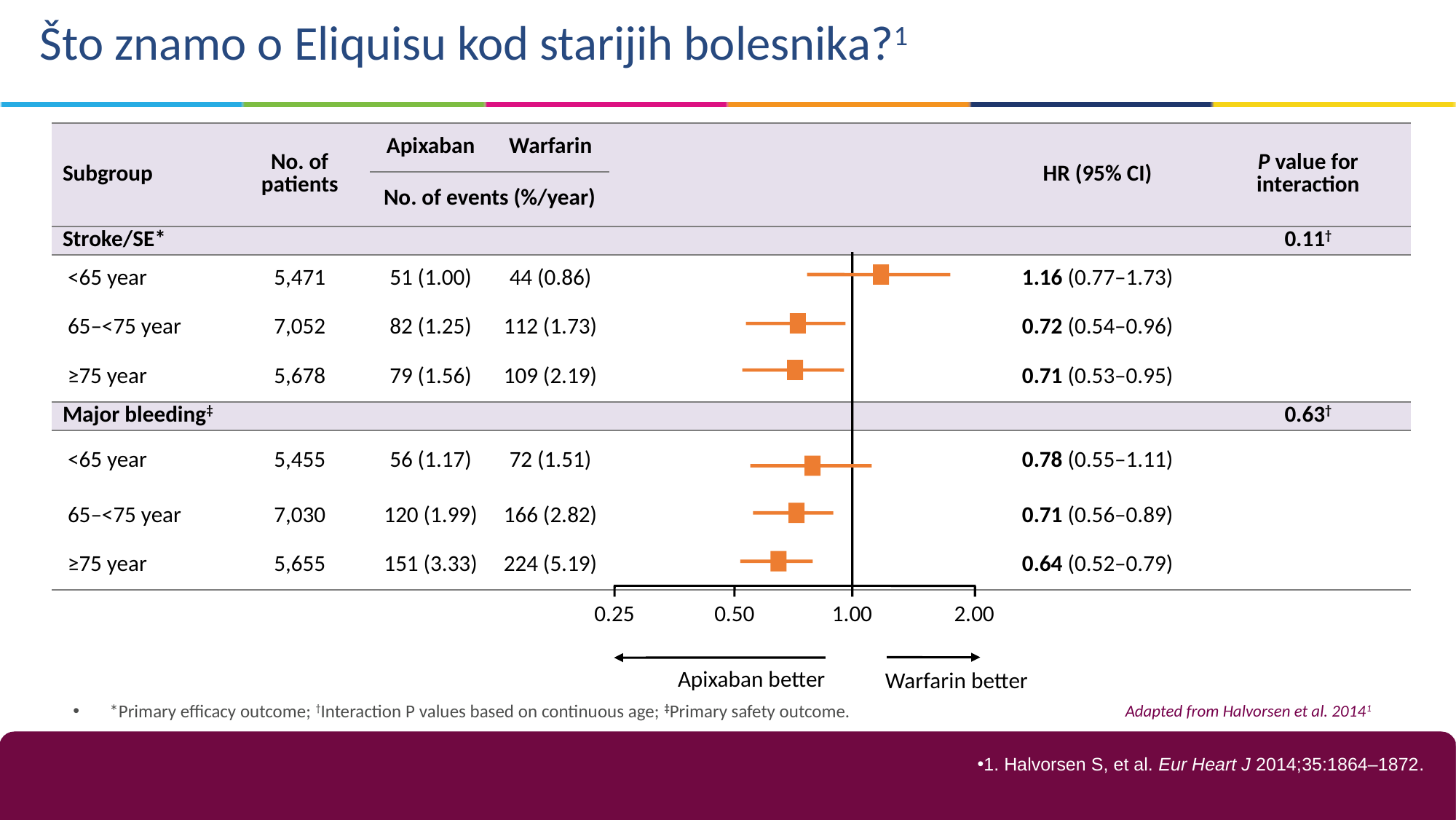

Što znamo o Eliquisu kod starijih bolesnika?1

| Subgroup | No. of patients | Apixaban | Warfarin |  | HR (95% CI) | P value for interaction |
| --- | --- | --- | --- | --- | --- | --- |
|  |  | No. of events (%/year) |  |  |  |  |
| Stroke/SE\* |  |  |  |  |  | 0.11† |
| <65 year | 5,471 | 51 (1.00) | 44 (0.86) |  | 1.16 (0.77–1.73) |  |
| 65–<75 year | 7,052 | 82 (1.25) | 112 (1.73) |  | 0.72 (0.54–0.96) |  |
| ≥75 year | 5,678 | 79 (1.56) | 109 (2.19) |  | 0.71 (0.53–0.95) |  |
| Major bleeding‡ |  |  |  |  |  | 0.63† |
| <65 year | 5,455 | 56 (1.17) | 72 (1.51) |  | 0.78 (0.55–1.11) |  |
| 65–<75 year | 7,030 | 120 (1.99) | 166 (2.82) |  | 0.71 (0.56–0.89) |  |
| ≥75 year | 5,655 | 151 (3.33) | 224 (5.19) |  | 0.64 (0.52–0.79) |  |

0.50
1.00
2.00
0.25

Apixaban better
Warfarin better

Adapted from Halvorsen et al. 20141
*Primary efficacy outcome; †Interaction P values based on continuous age; ‡Primary safety outcome.
1. Halvorsen S, et al. Eur Heart J 2014;35:1864–1872.